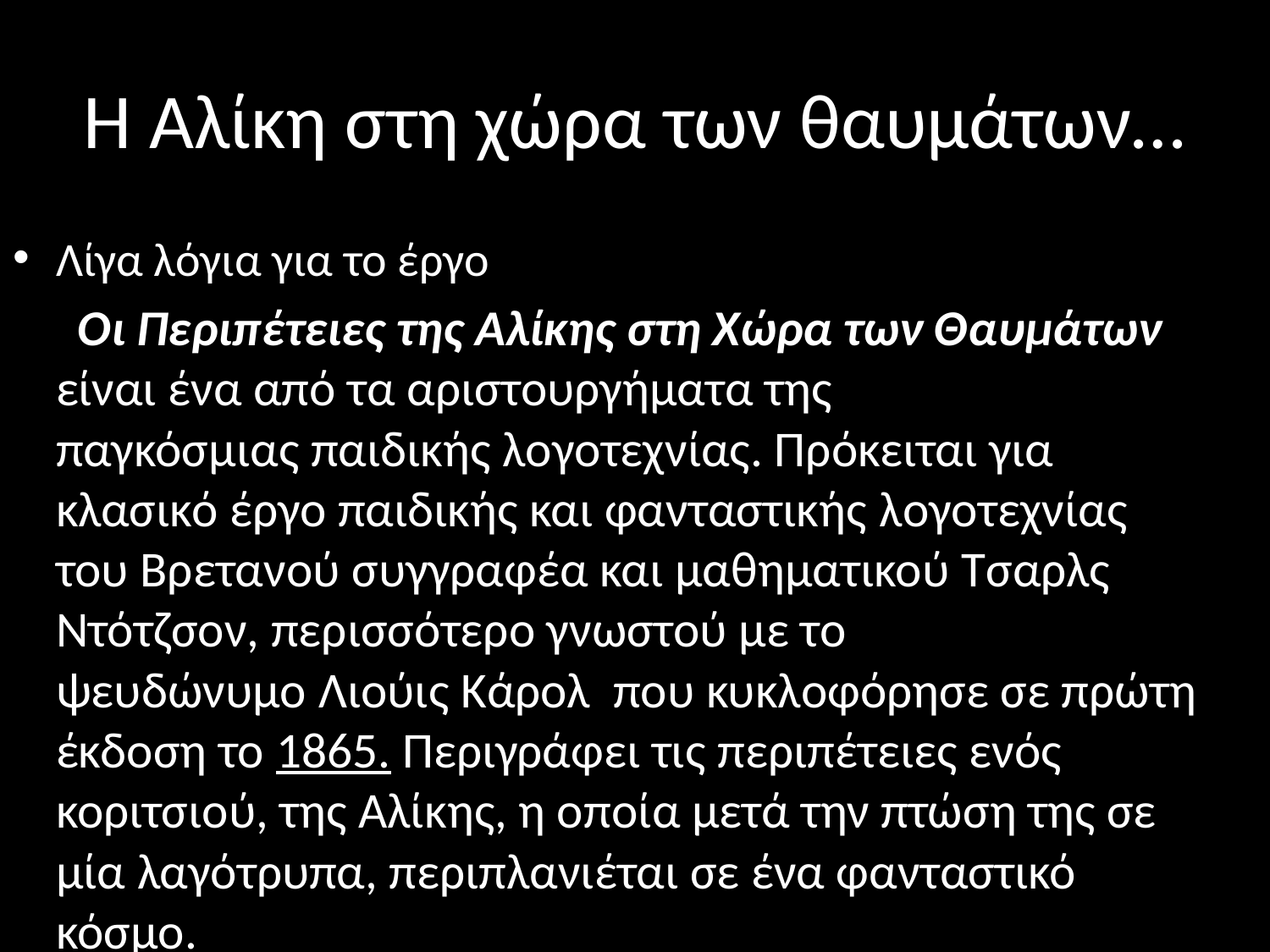

# Η Αλίκη στη χώρα των θαυμάτων…
Λίγα λόγια για το έργο
      Οι Περιπέτειες της Αλίκης στη Χώρα των Θαυμάτων  είναι ένα από τα αριστουργήματα της παγκόσμιας παιδικής λογοτεχνίας. Πρόκειται για κλασικό έργο παιδικής και φανταστικής λογοτεχνίας του Βρετανού συγγραφέα και μαθηματικού Τσαρλς Ντότζσον, περισσότερο γνωστού με το ψευδώνυμο Λιούις Κάρολ  που κυκλοφόρησε σε πρώτη έκδοση το 1865. Περιγράφει τις περιπέτειες ενός κοριτσιού, της Αλίκης, η οποία μετά την πτώση της σε μία λαγότρυπα, περιπλανιέται σε ένα φανταστικό κόσμο.